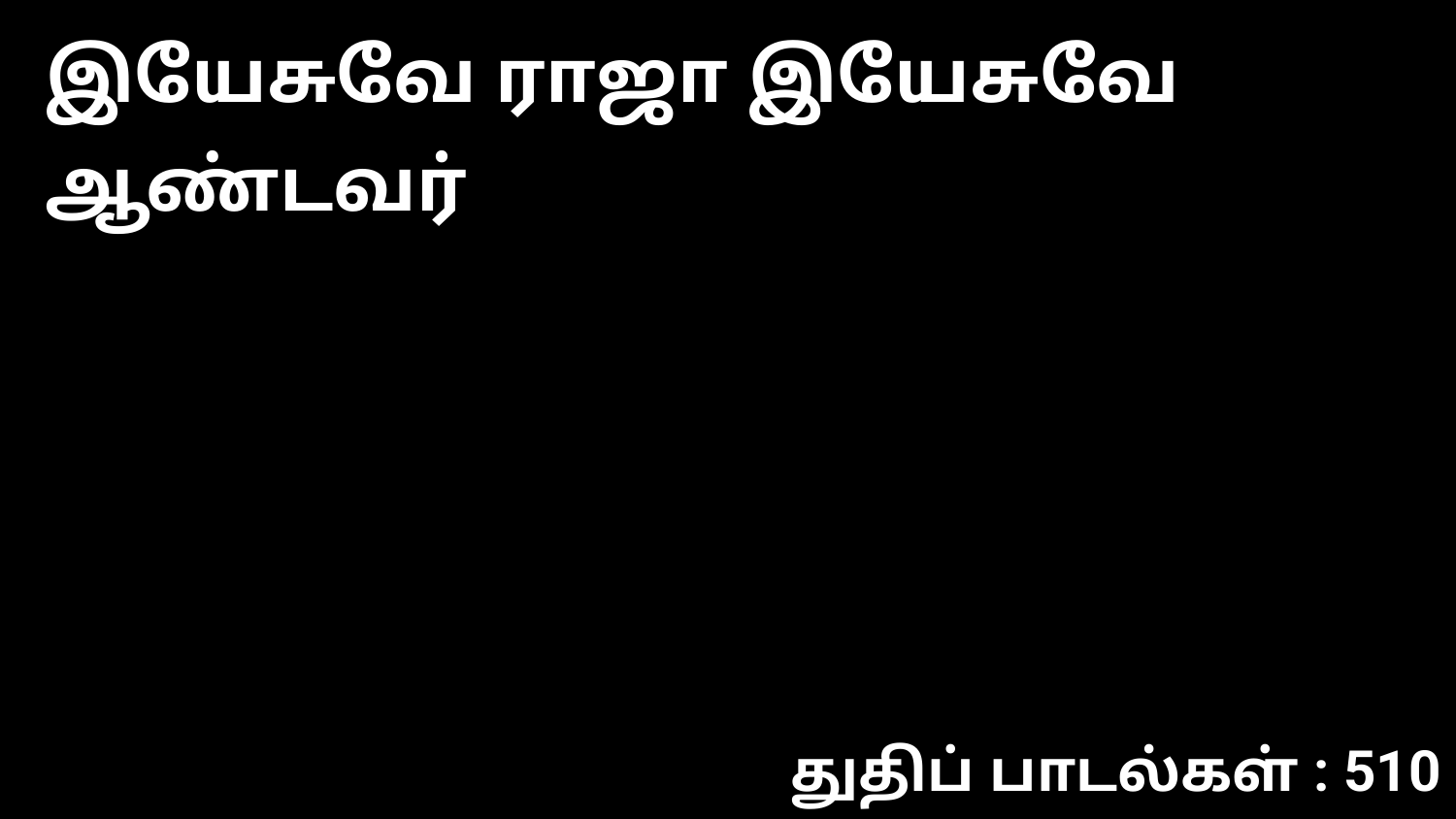

இயேசுவே ராஜா இயேசுவே ஆண்டவர்
துதிப் பாடல்கள் : 510